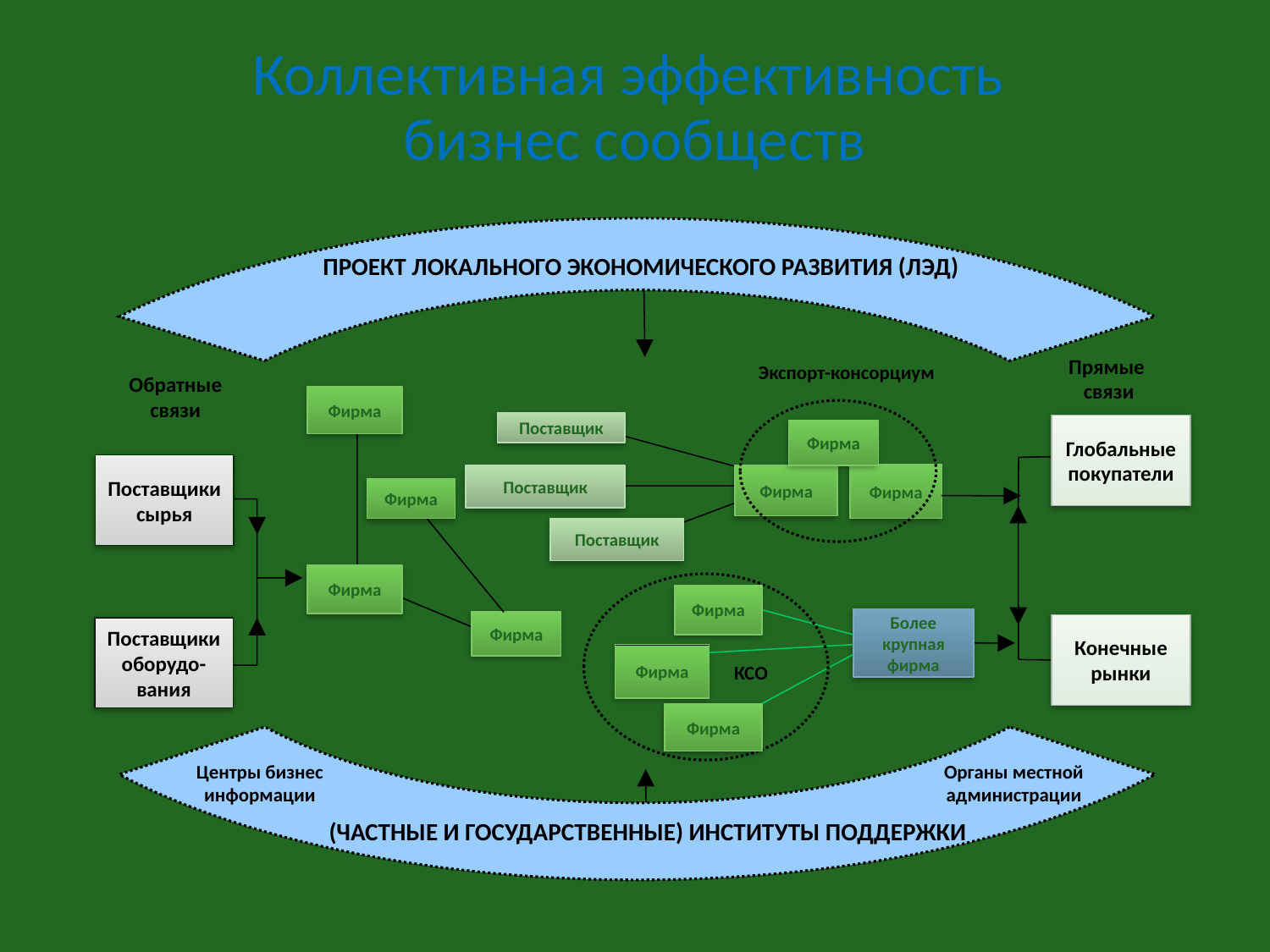

Коллективная эффективность
бизнес сообществ

ПРОЕКТ ЛОКАЛЬНОГО ЭКОНОМИЧЕСКОГО РАЗВИТИЯ (ЛЭД)

Прямые
связи
Экспорт-консорциум
Обратные связи
Фирма

Поставщик
Глобальные покупатели
Фирма

Поставщики сырья

Фирма
Поставщик
Фирма
Фирма

Поставщик

Фирма

Фирма

Более крупная фирма
Фирма
Конечные рынки
Поставщики оборудо-вания

Фирма

КСО

Фирма
Центры бизнес
информации
Органы местной администрации

(ЧАСТНЫЕ И ГОСУДАРСТВЕННЫЕ) ИНСТИТУТЫ ПОДДЕРЖКИ